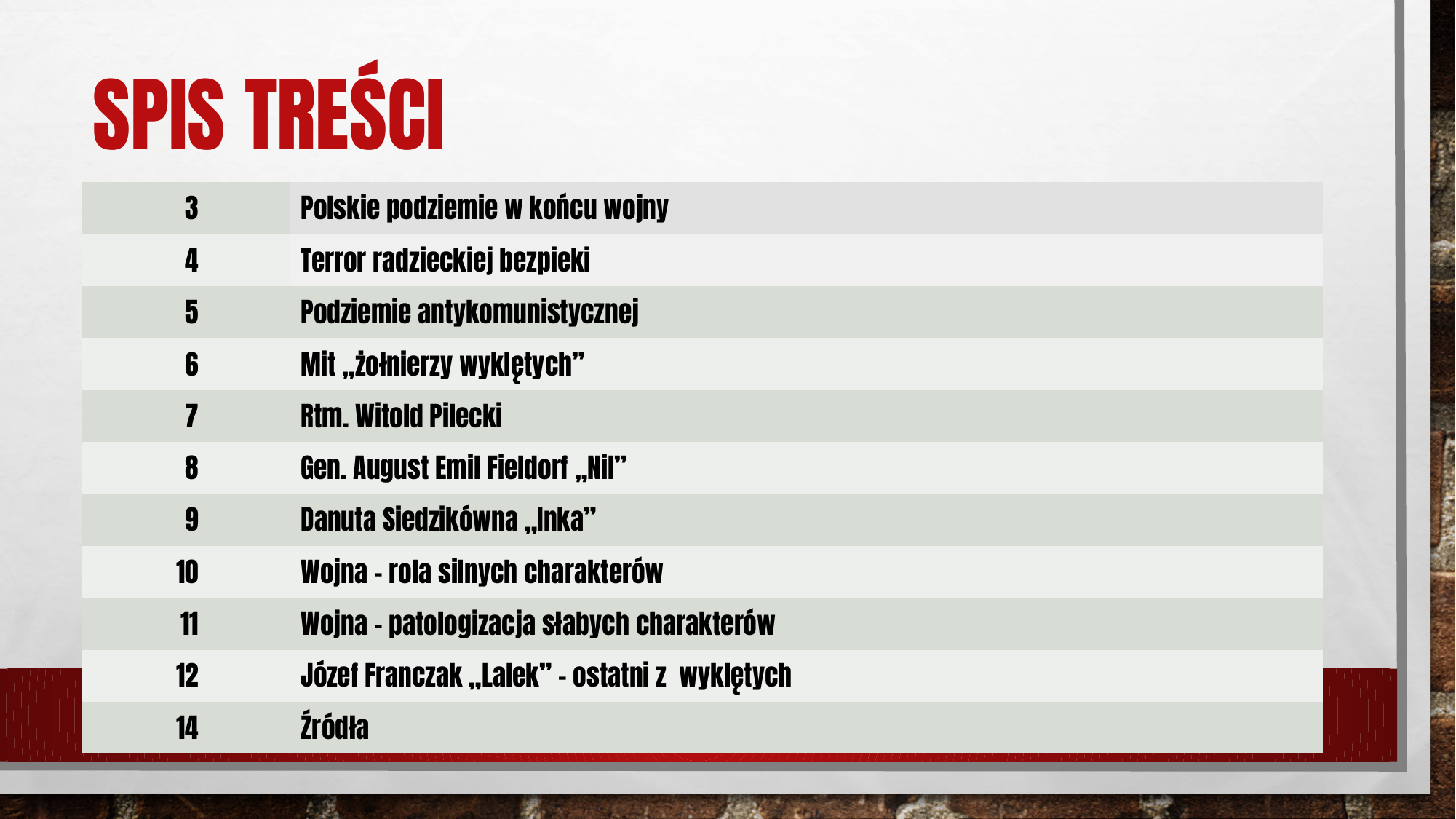

# Spis treści
| 3 |  | Polskie podziemie w końcu wojny |
| --- | --- | --- |
| 4 |  | Terror radzieckiej bezpieki |
| 5 |  | Podziemie antykomunistycznej |
| 6 |  | Mit „żołnierzy wyklętych” |
| 7 |  | Rtm. Witold Pilecki |
| 8 |  | Gen. August Emil Fieldorf „Nil” |
| 9 |  | Danuta Siedzikówna „Inka” |
| 10 |  | Wojna – rola silnych charakterów |
| 11 |  | Wojna – patologizacja słabych charakterów |
| 12 |  | Józef Franczak „Lalek” – ostatni z wyklętych |
| 14 |  | Źródła |
Artur Snela kl. 7a
2